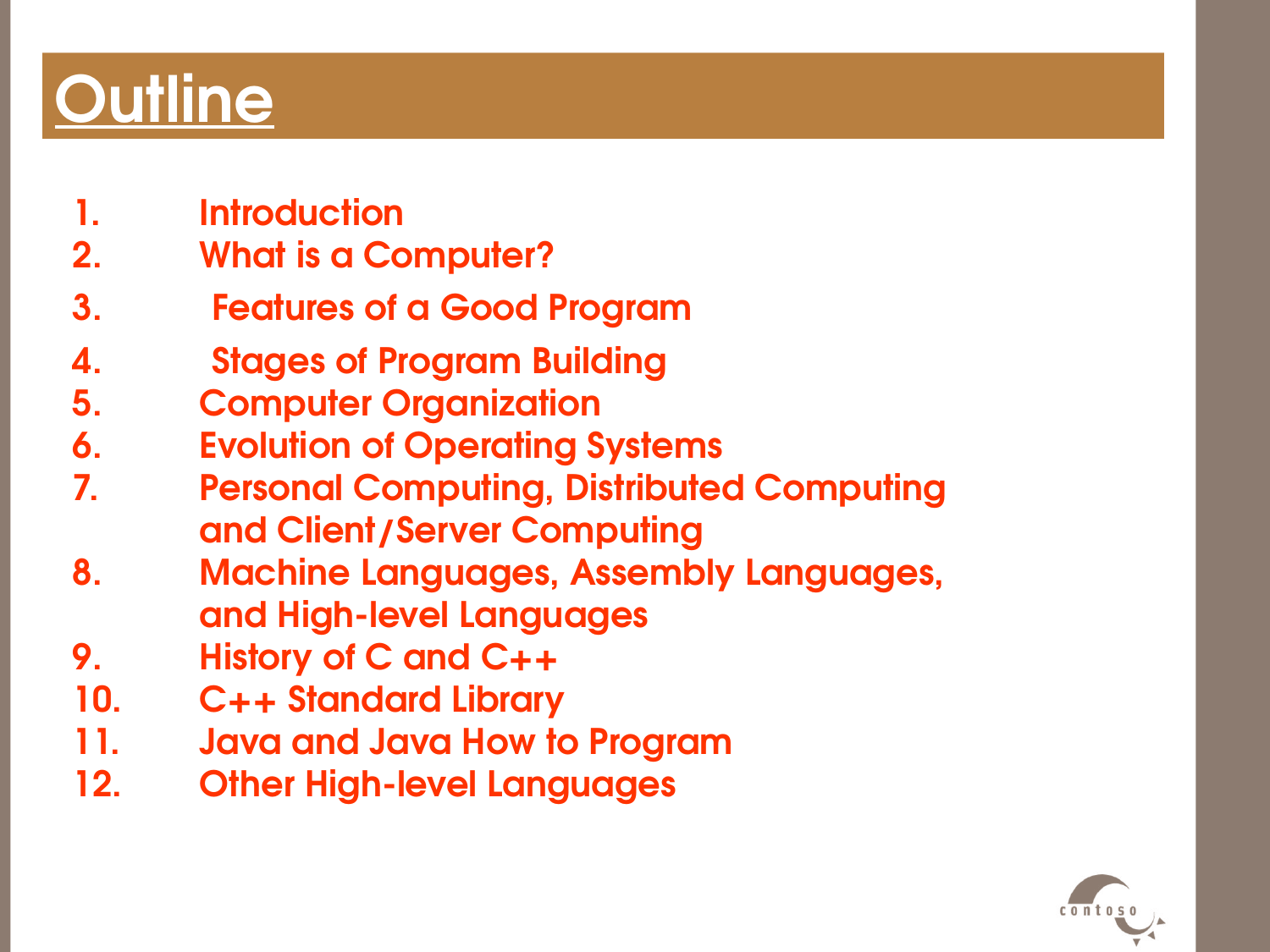

Outline
#
1.	Introduction
2.	What is a Computer?
3.           Features of a Good Program
4.           Stages of Program Building
5.	Computer Organization
6.	Evolution of Operating Systems
7.	Personal Computing, Distributed Computing
	and Client/Server Computing
8.	Machine Languages, Assembly Languages,
	and High-level Languages
9.	History of C and C++
10.	C++ Standard Library
11.	Java and Java How to Program
12.	Other High-level Languages